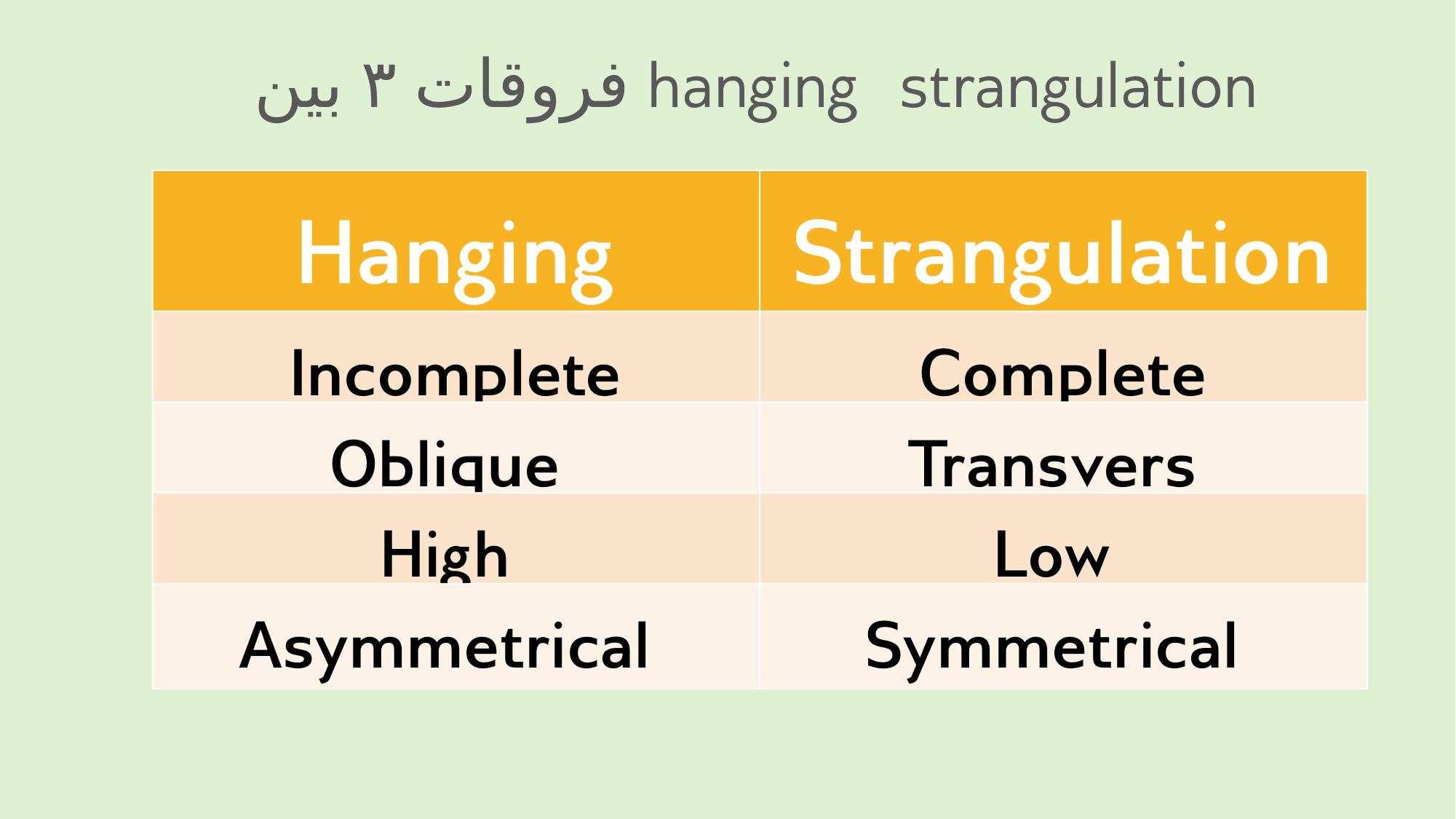

فروقات ٣ بين hanging  strangulation
Hanging

Strangulation

 Incomplete

 Complete

Oblique

Transvers

High

Low

Asymmetrical

Symmetrical